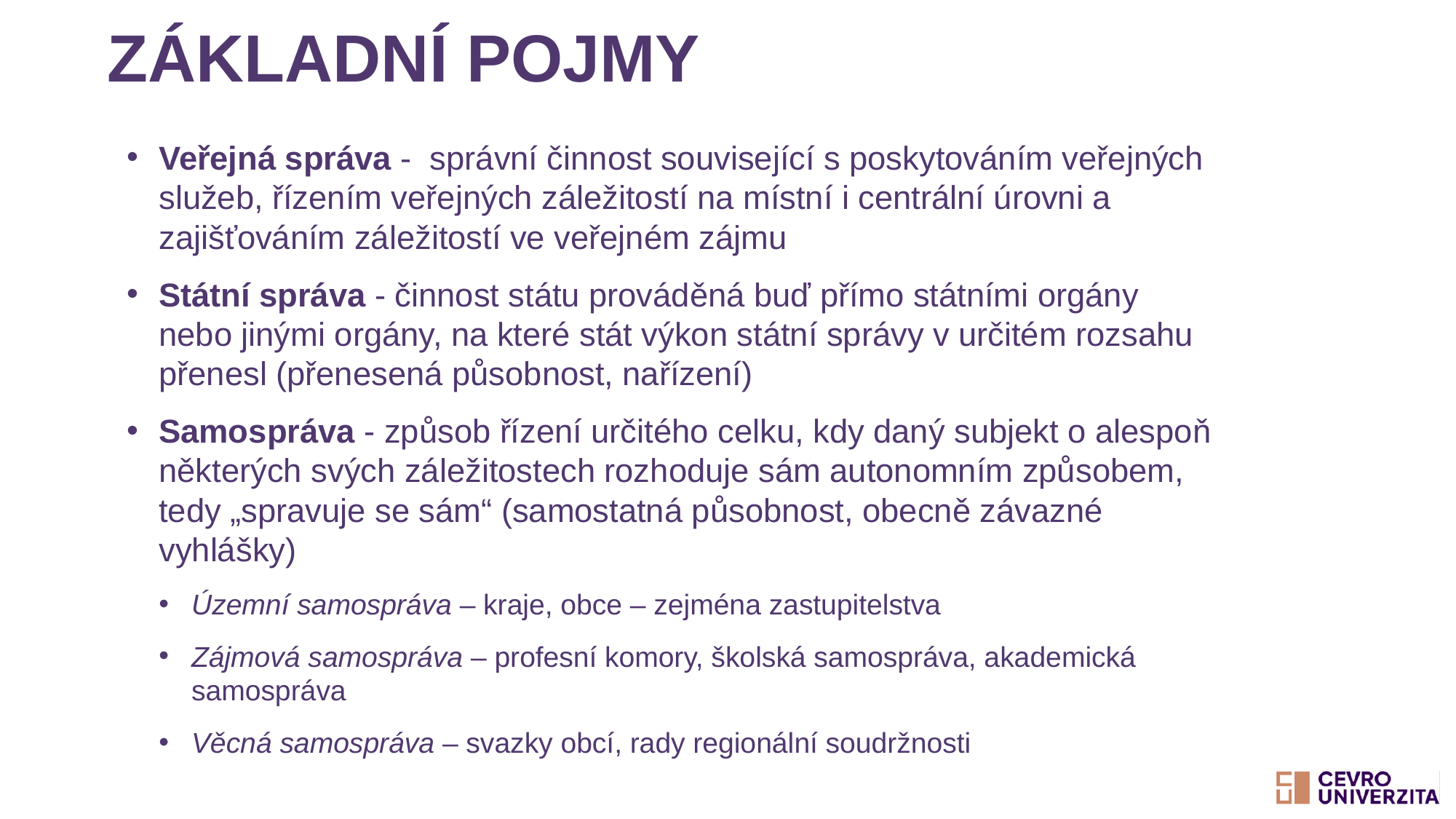

# Základní pojmy
Veřejná správa -  správní činnost související s poskytováním veřejných služeb, řízením veřejných záležitostí na místní i centrální úrovni a zajišťováním záležitostí ve veřejném zájmu
Státní správa - činnost státu prováděná buď přímo státními orgány nebo jinými orgány, na které stát výkon státní správy v určitém rozsahu přenesl (přenesená působnost, nařízení)
Samospráva - způsob řízení určitého celku, kdy daný subjekt o alespoň některých svých záležitostech rozhoduje sám autonomním způsobem, tedy „spravuje se sám“ (samostatná působnost, obecně závazné vyhlášky)
Územní samospráva – kraje, obce – zejména zastupitelstva
Zájmová samospráva – profesní komory, školská samospráva, akademická samospráva
Věcná samospráva – svazky obcí, rady regionální soudržnosti